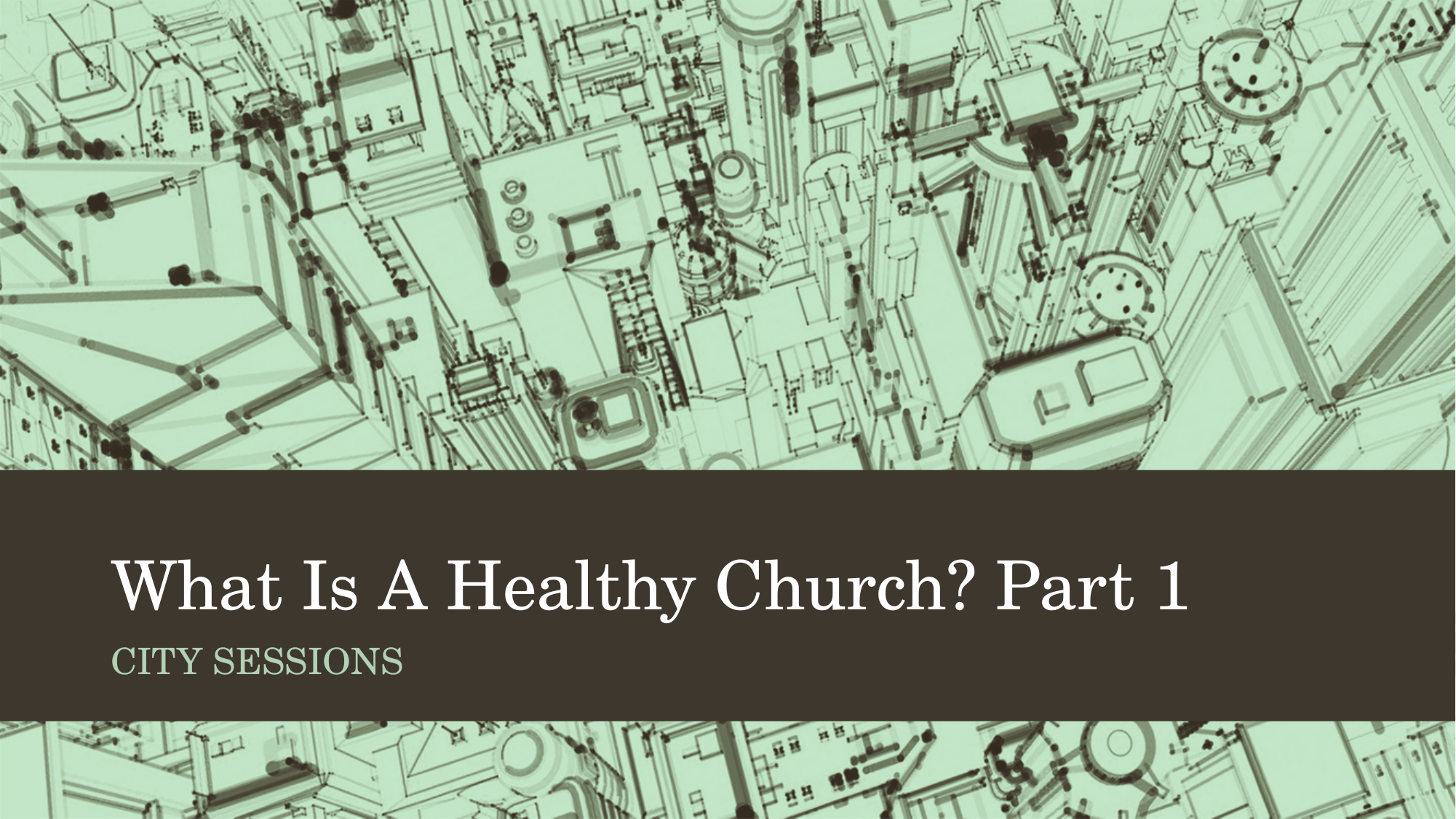

# What Is A Healthy Church? Part 1
CITY SESSIONS